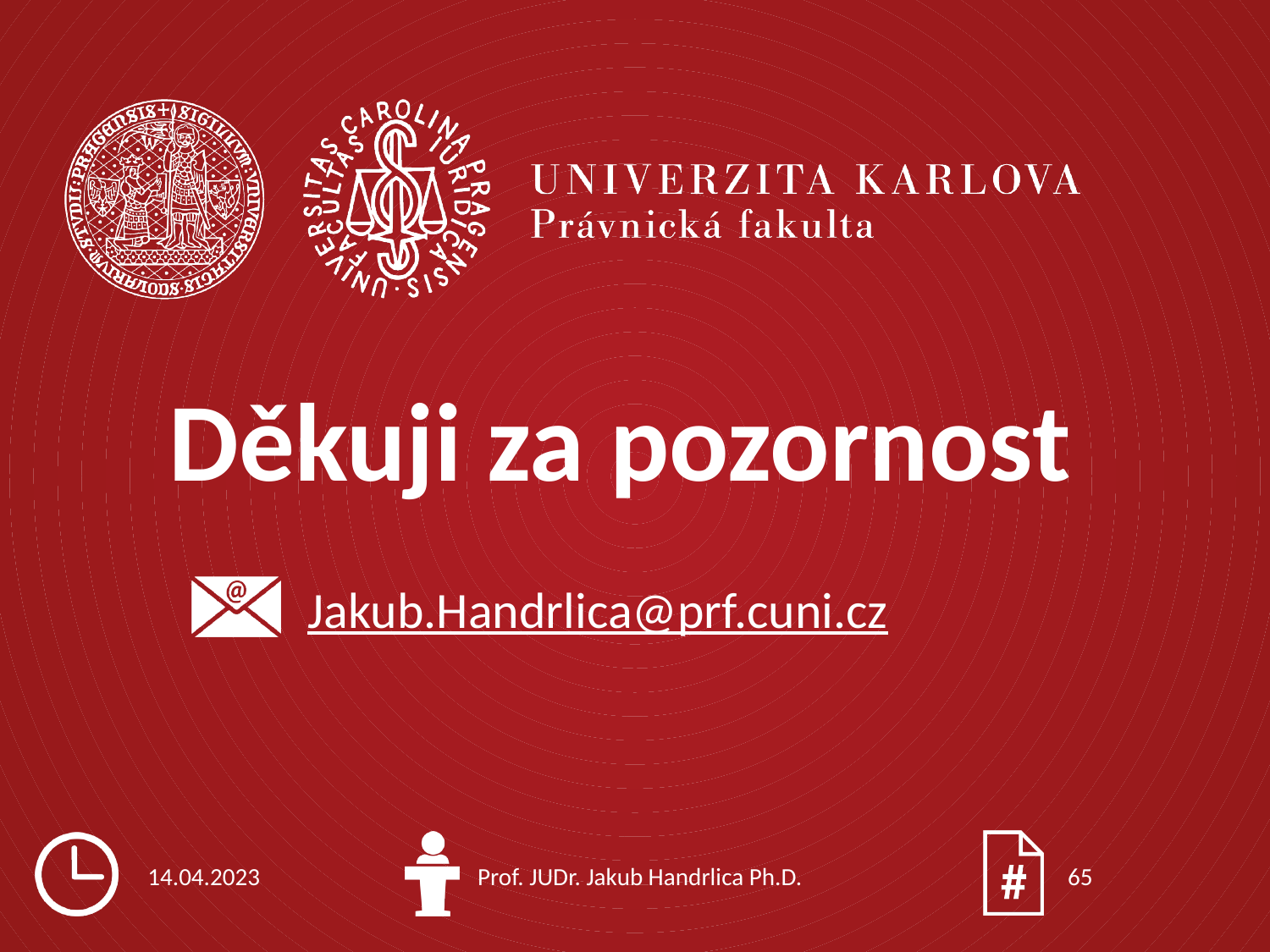

Jakub.Handrlica@prf.cuni.cz
14.04.2023
Prof. JUDr. Jakub Handrlica Ph.D.
65